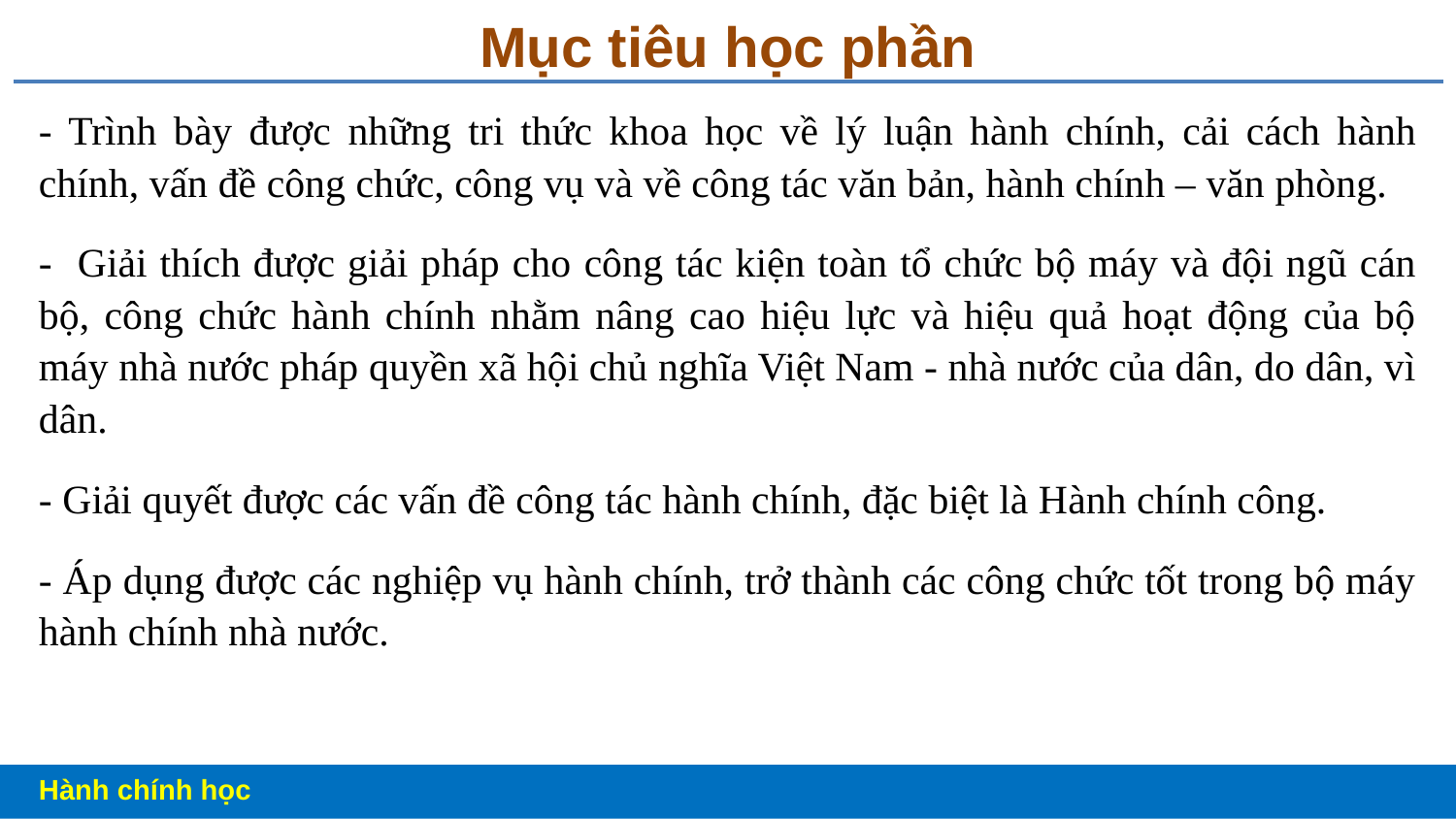

# Mục tiêu học phần
- Trình bày được những tri thức khoa học về lý luận hành chính, cải cách hành chính, vấn đề công chức, công vụ và về công tác văn bản, hành chính – văn phòng.
-  Giải thích được giải pháp cho công tác kiện toàn tổ chức bộ máy và đội ngũ cán bộ, công chức hành chính nhằm nâng cao hiệu lực và hiệu quả hoạt động của bộ máy nhà nước pháp quyền xã hội chủ nghĩa Việt Nam - nhà nước của dân, do dân, vì dân.
- Giải quyết được các vấn đề công tác hành chính, đặc biệt là Hành chính công.
- Áp dụng được các nghiệp vụ hành chính, trở thành các công chức tốt trong bộ máy hành chính nhà nước.

Hành chính học